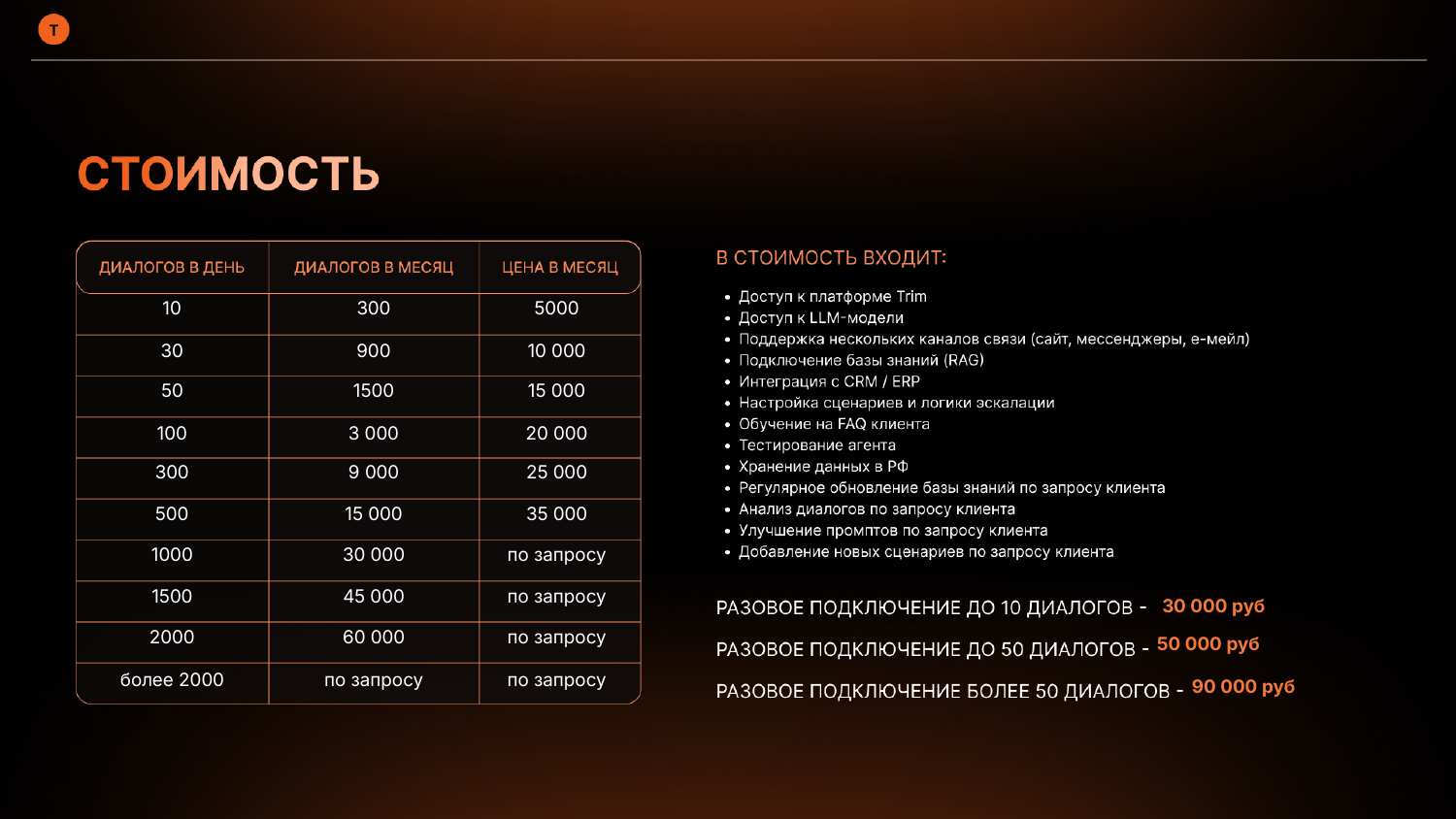

10
300
5000
30
900
10 000
50
1500
15 000
100
3 000
20 000
300
9 000
25 000
500
15 000
35 000
1000
30 000
по запросу
1500
45 000
по запросу
30 000 руб
2000
60 000
по запросу
50 000 руб
более 2000
по запросу
по запросу
90 000 руб